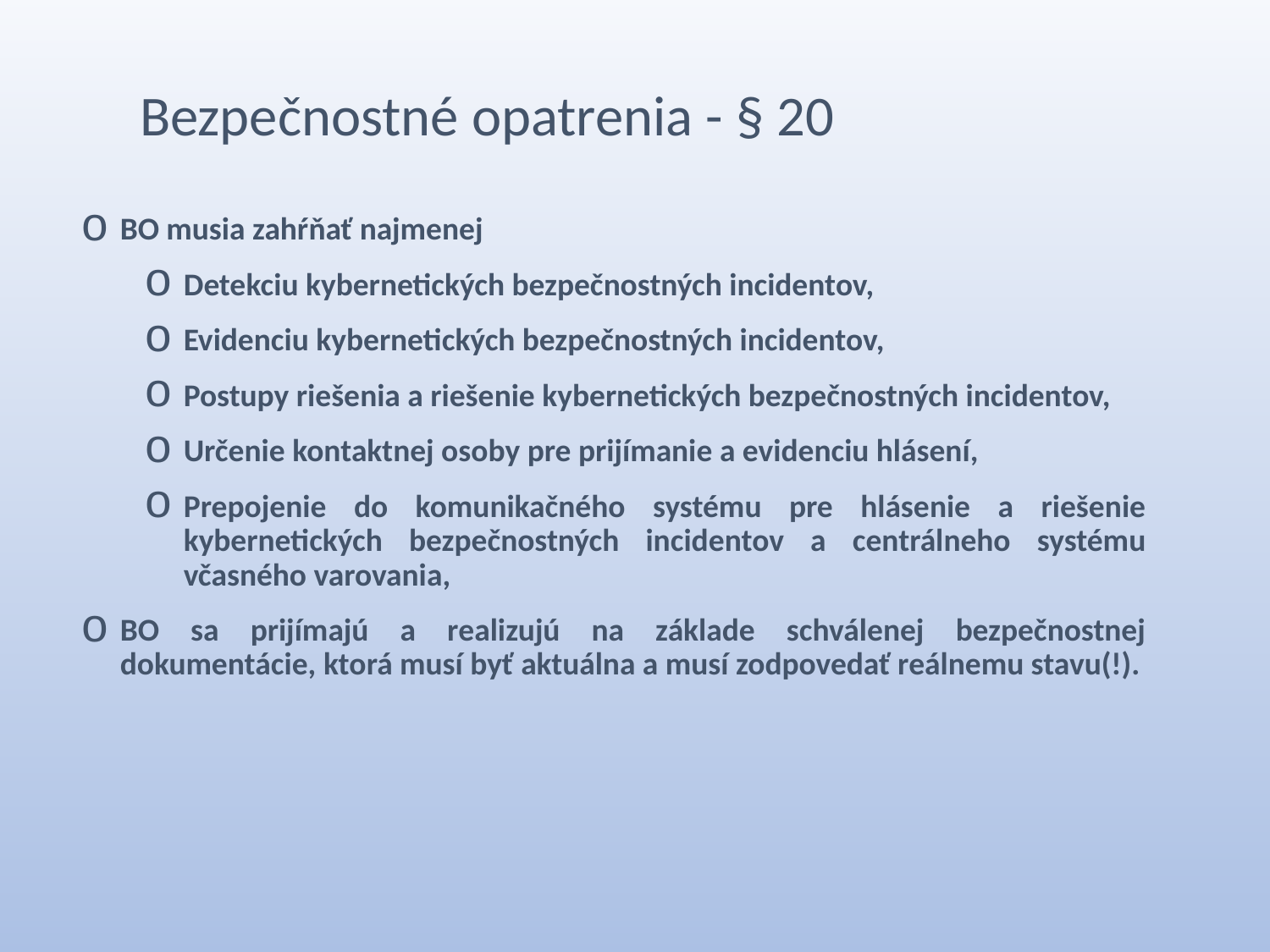

Bezpečnostné opatrenia - § 20
BO musia zahŕňať najmenej
Detekciu kybernetických bezpečnostných incidentov,
Evidenciu kybernetických bezpečnostných incidentov,
Postupy riešenia a riešenie kybernetických bezpečnostných incidentov,
Určenie kontaktnej osoby pre prijímanie a evidenciu hlásení,
Prepojenie do komunikačného systému pre hlásenie a riešenie kybernetických bezpečnostných incidentov a centrálneho systému včasného varovania,
BO sa prijímajú a realizujú na základe schválenej bezpečnostnej dokumentácie, ktorá musí byť aktuálna a musí zodpovedať reálnemu stavu(!).